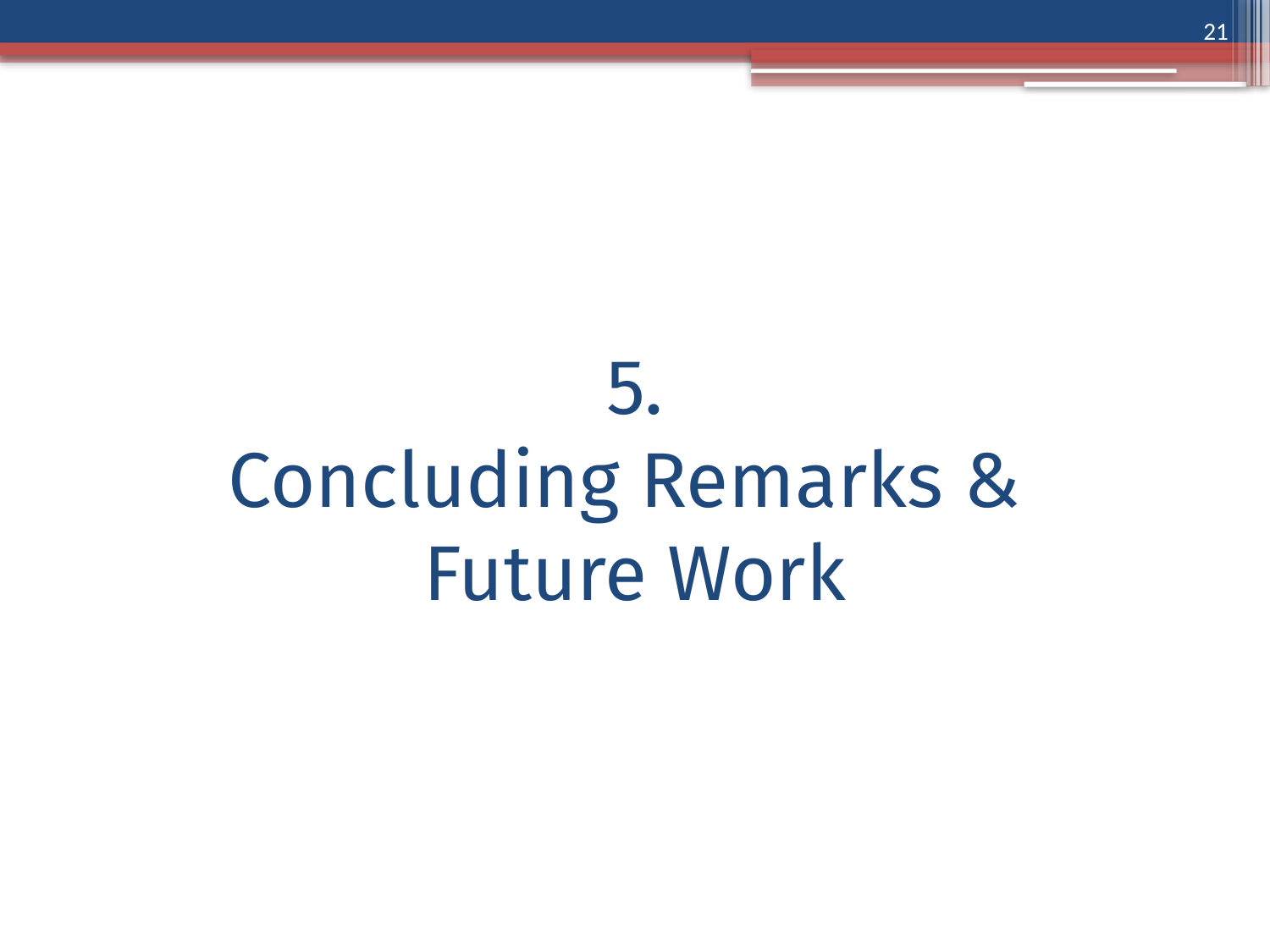

21
# 5. Concluding Remarks & Future Work